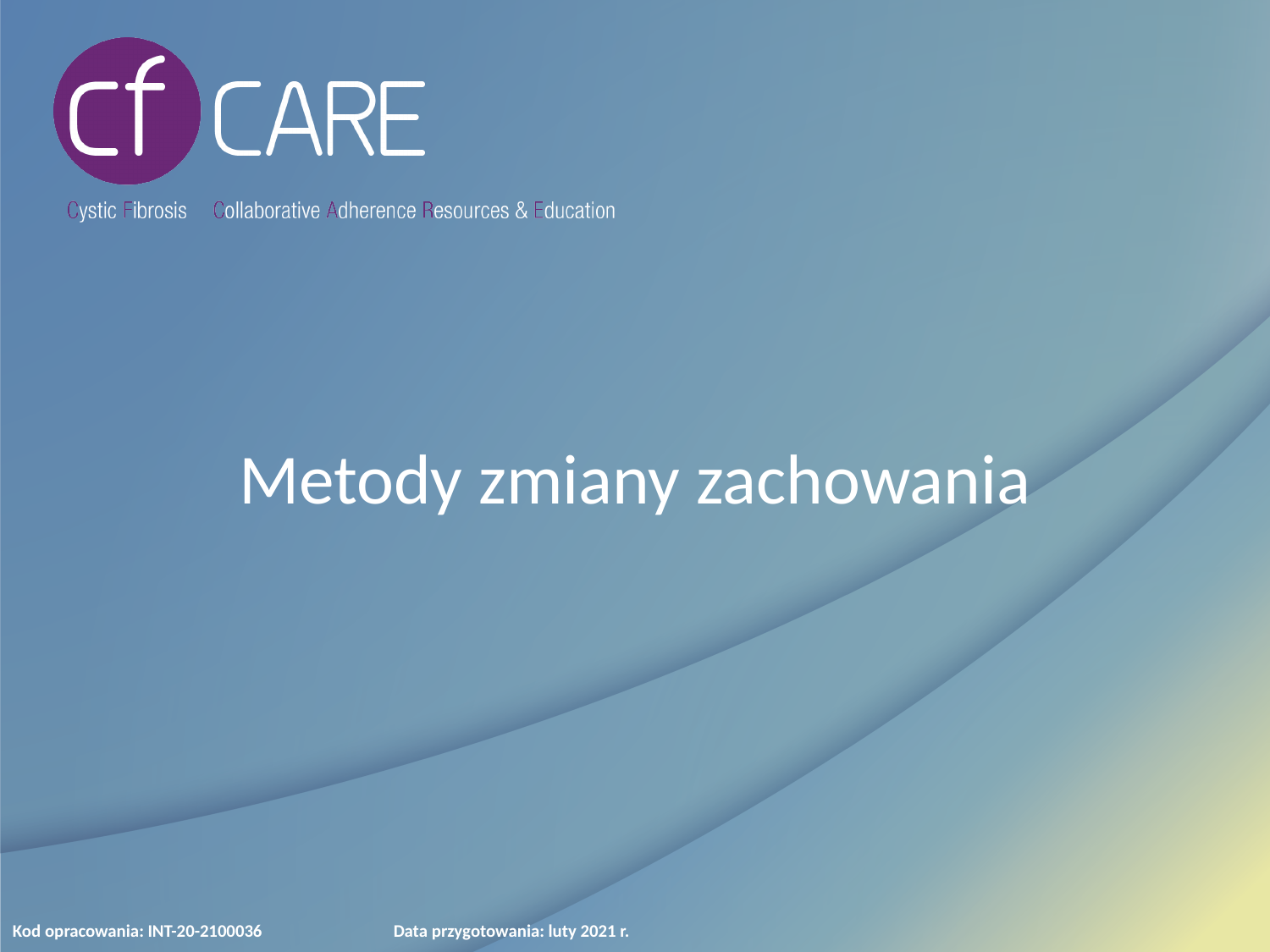

# Metody zmiany zachowania
Kod opracowania: INT-20-2100036		Data przygotowania: luty 2021 r.